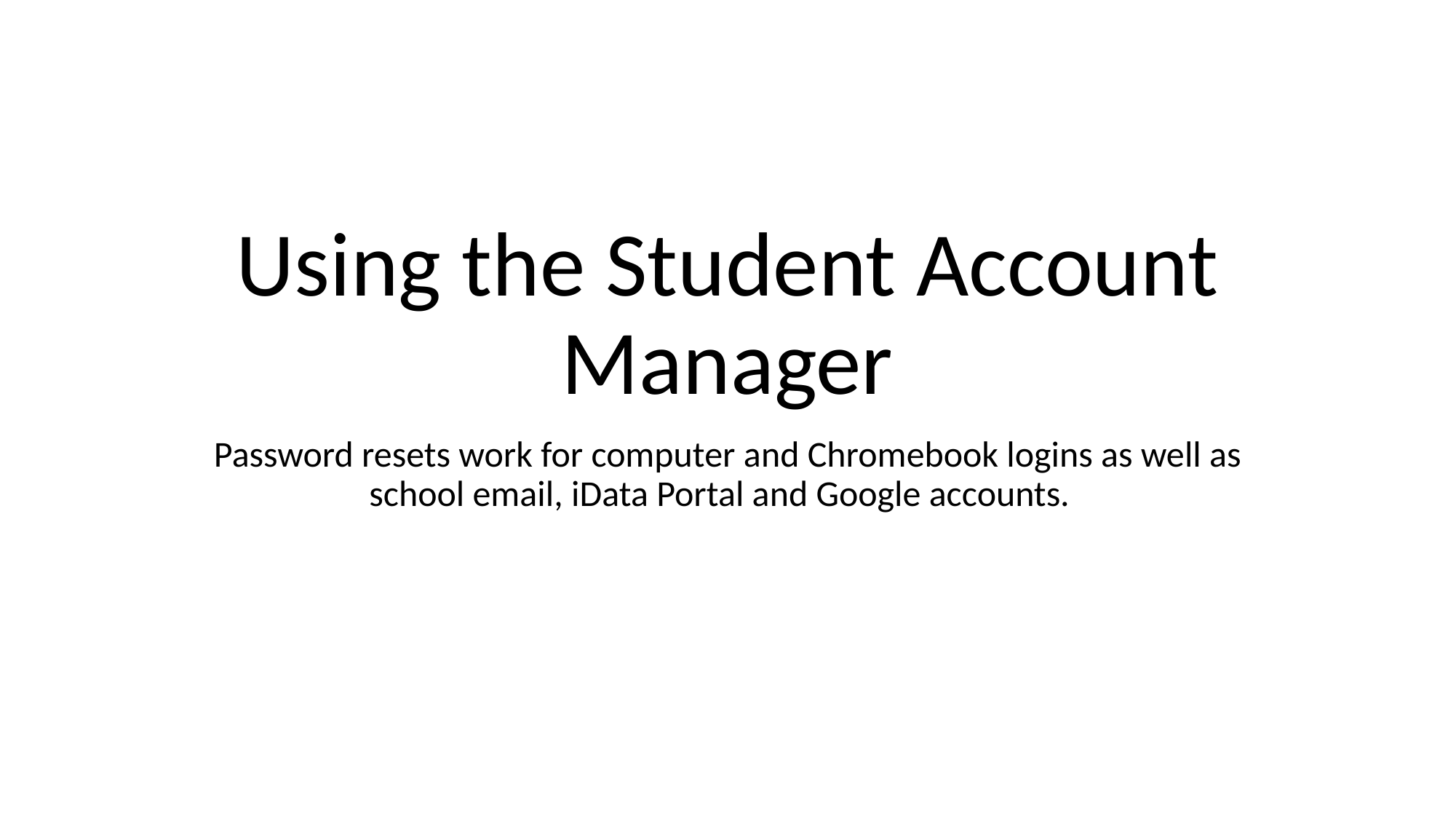

# Using the Student Account Manager
Password resets work for computer and Chromebook logins as well as school email, iData Portal and Google accounts.